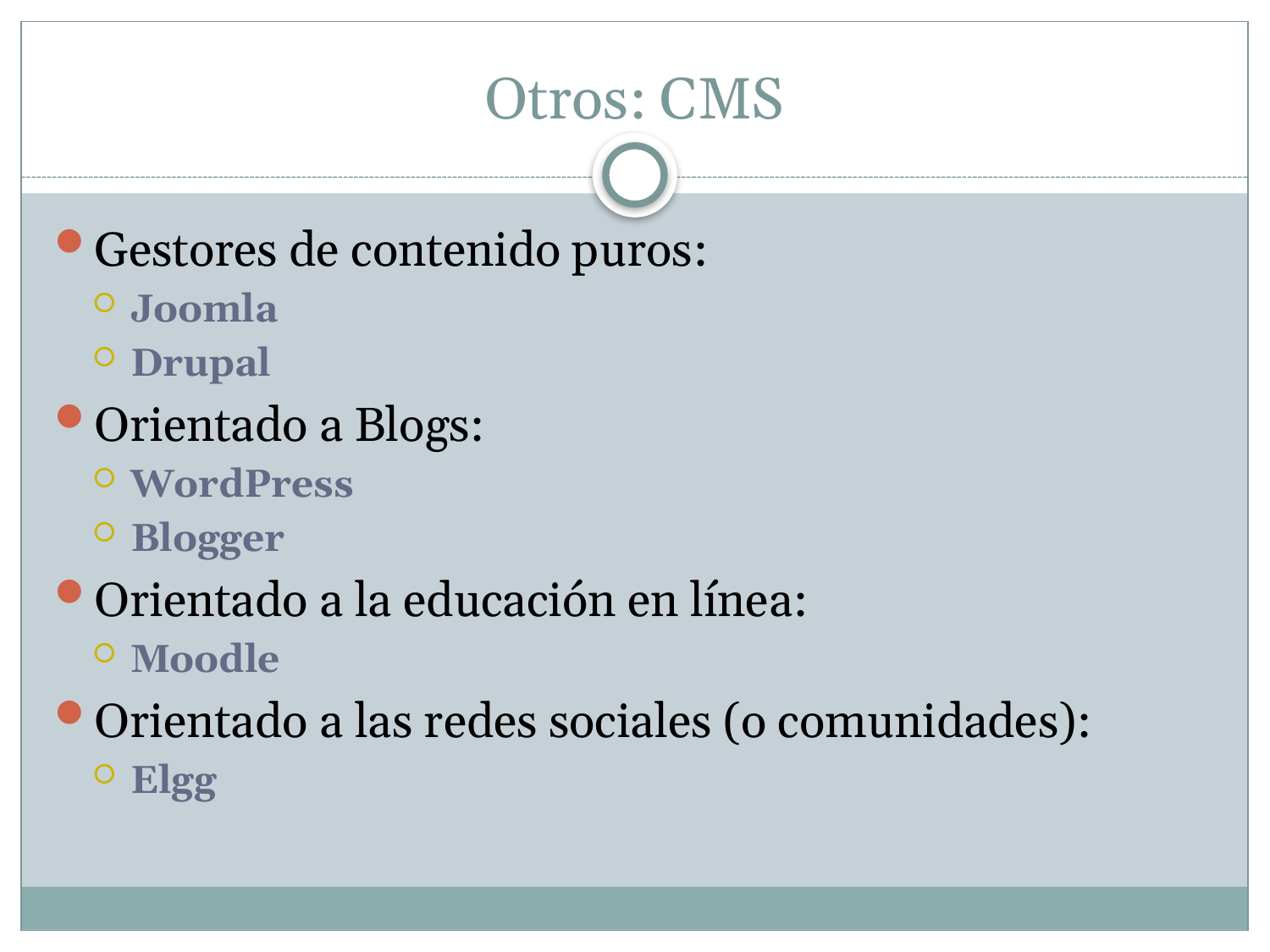

# Otros: CMS
Gestores de contenido puros:
Joomla
Drupal
Orientado a Blogs:
WordPress
Blogger
Orientado a la educación en línea:
Moodle
Orientado a las redes sociales (o comunidades):
Elgg